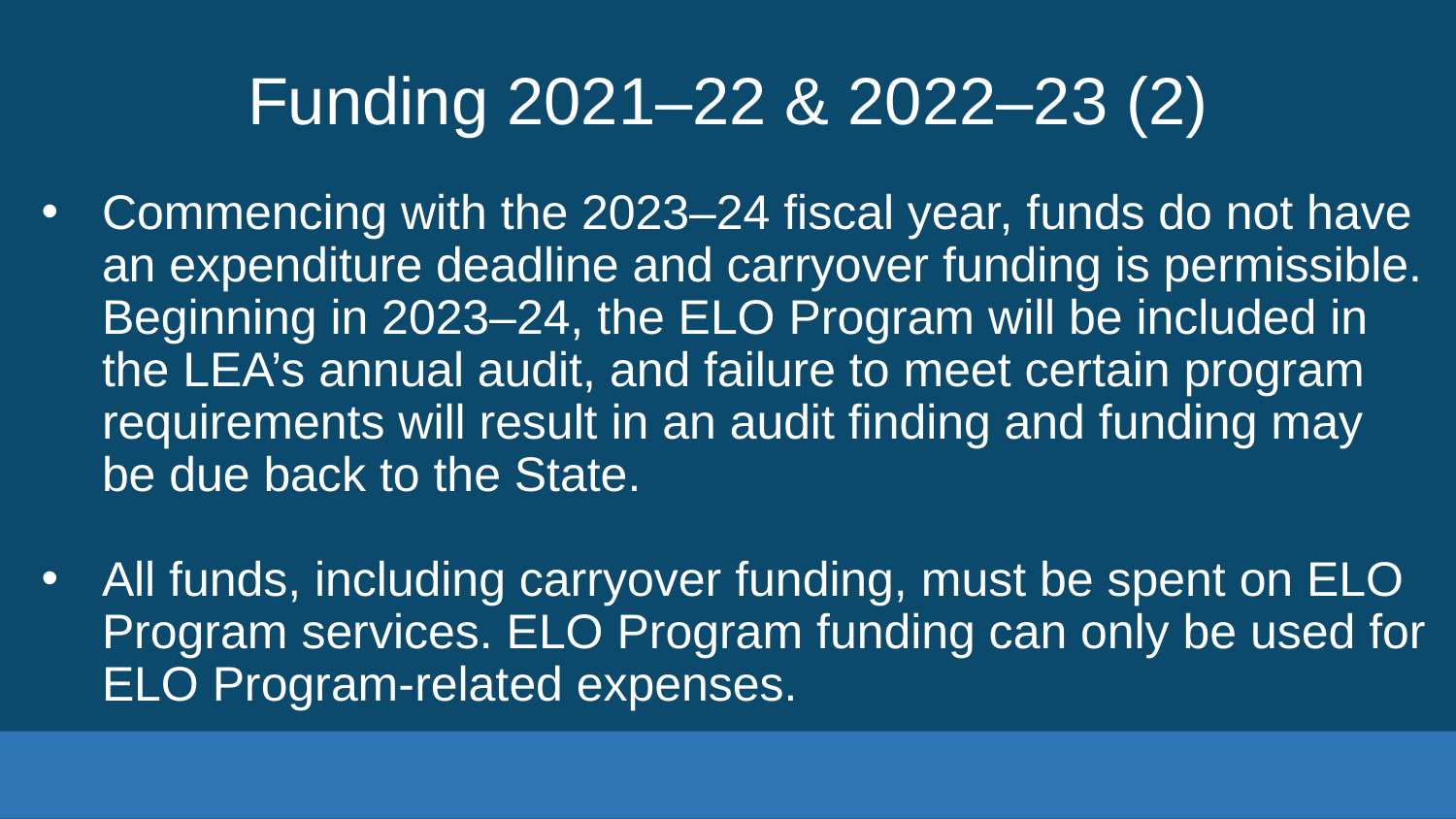

# Funding 2021–22 & 2022–23 (2)
Commencing with the 2023–24 fiscal year, funds do not have an expenditure deadline and carryover funding is permissible. Beginning in 2023–24, the ELO Program will be included in the LEA’s annual audit, and failure to meet certain program requirements will result in an audit finding and funding may be due back to the State.

All funds, including carryover funding, must be spent on ELO Program services. ELO Program funding can only be used for ELO Program-related expenses.